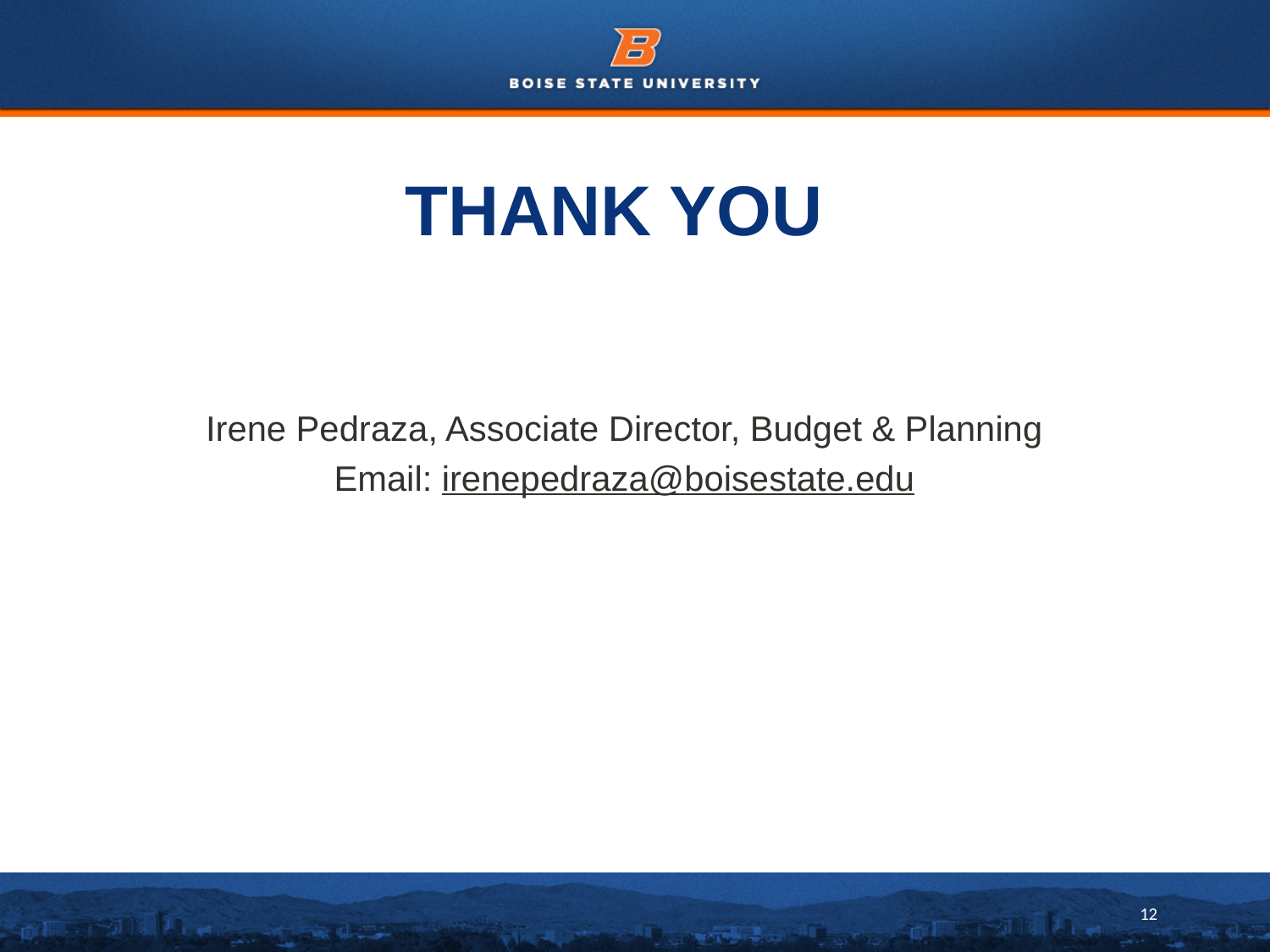

# Thank You
Irene Pedraza, Associate Director, Budget & Planning
Email: irenepedraza@boisestate.edu